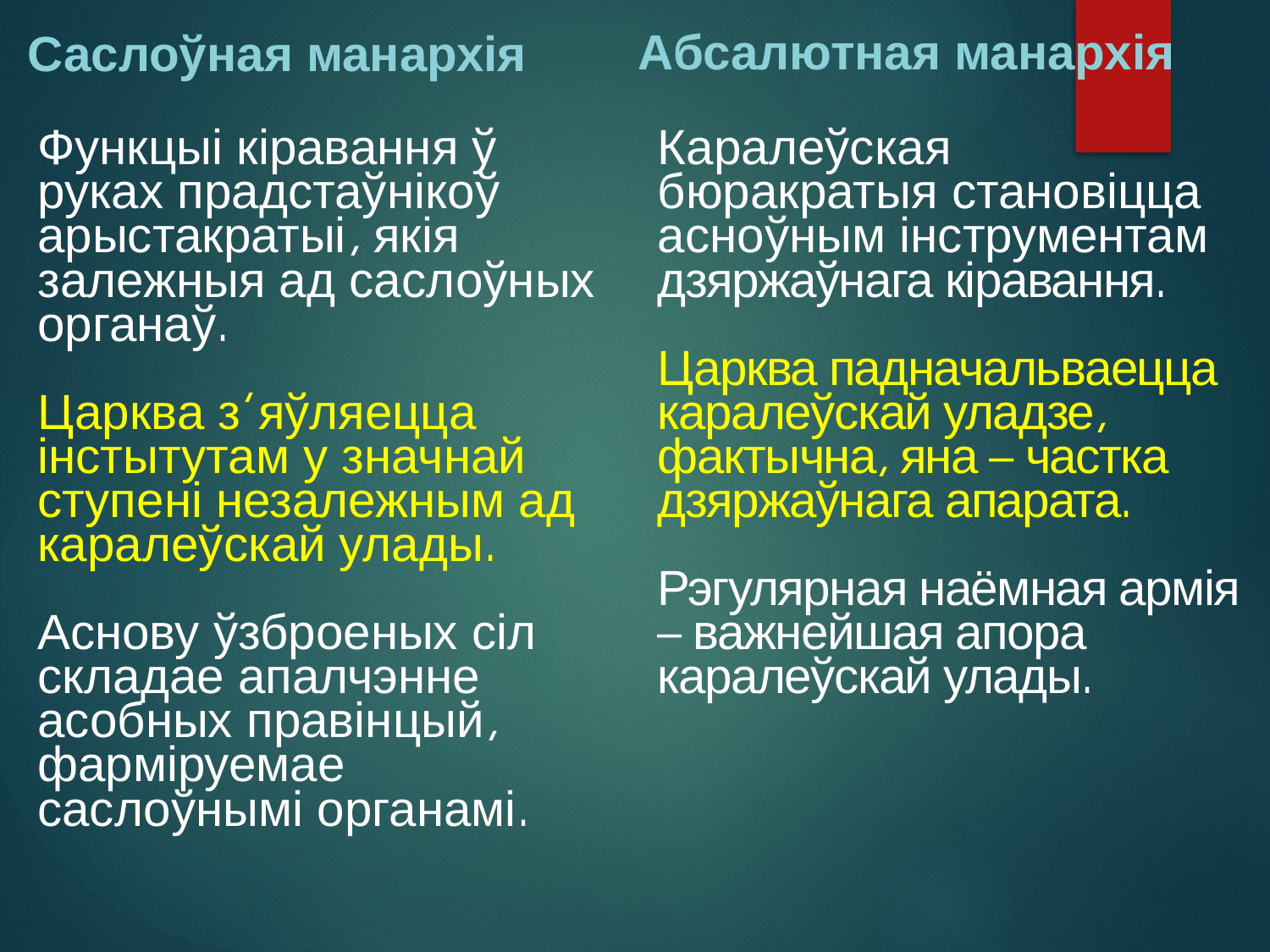

#
Саслоўная манархія

Абсалютная манархія

Функцыі кіравання ў руках прадстаўнікоў арыстакратыі, якія залежныя ад саслоўных органаў.

Царква з’яўляецца інстытутам у значнай ступені незалежным ад каралеўскай улады.

Аснову ўзброеных сіл складае апалчэнне асобных правінцый, фарміруемае саслоўнымі органамі.

Каралеўская бюракратыя становіцца асноўным інструментам дзяржаўнага кіравання.

Царква падначальваецца каралеўскай уладзе, фактычна, яна – частка дзяржаўнага апарата.

Рэгулярная наёмная армія – важнейшая апора каралеўскай улады.